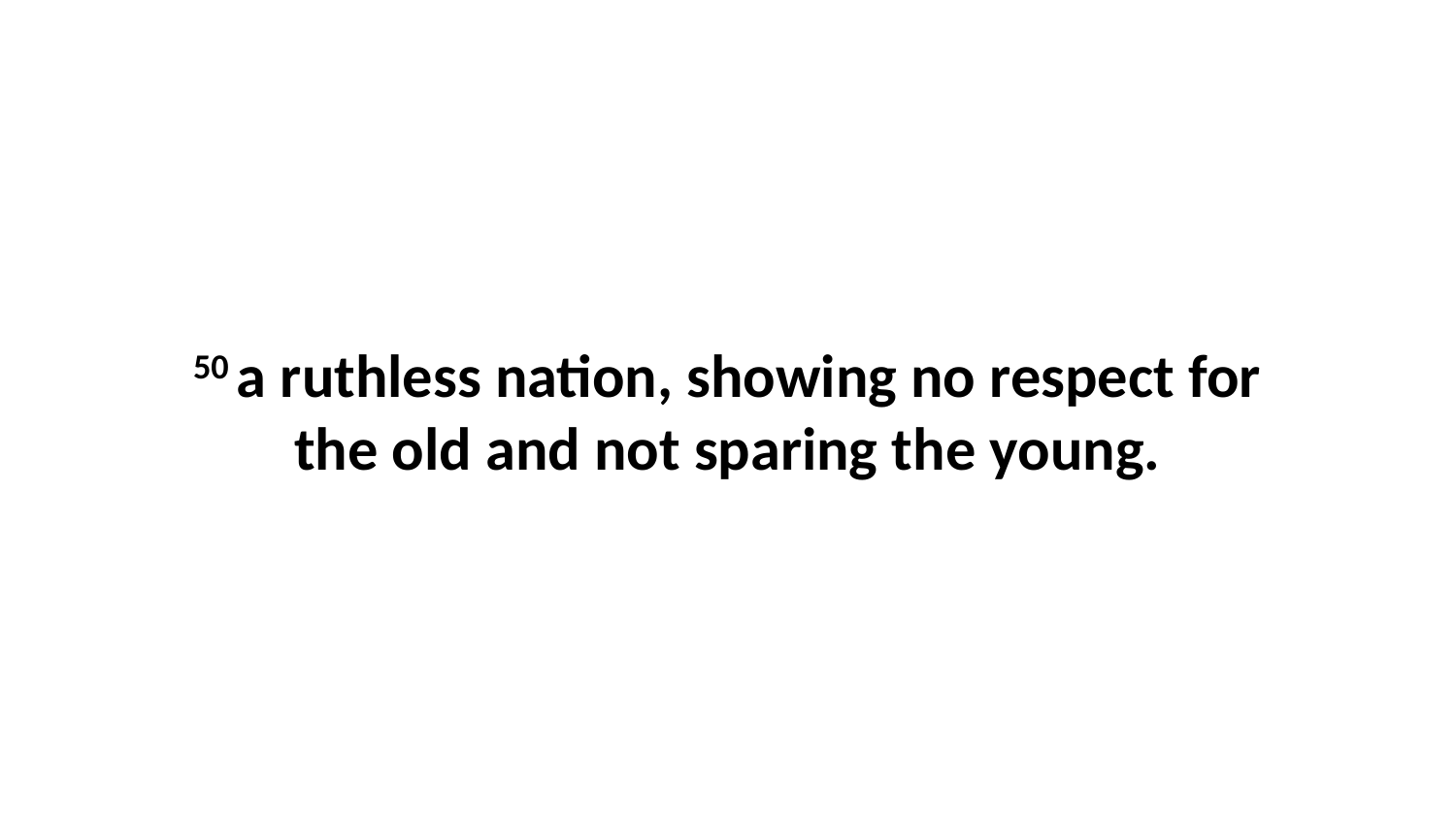

50 a ruthless nation, showing no respect for the old and not sparing the young.